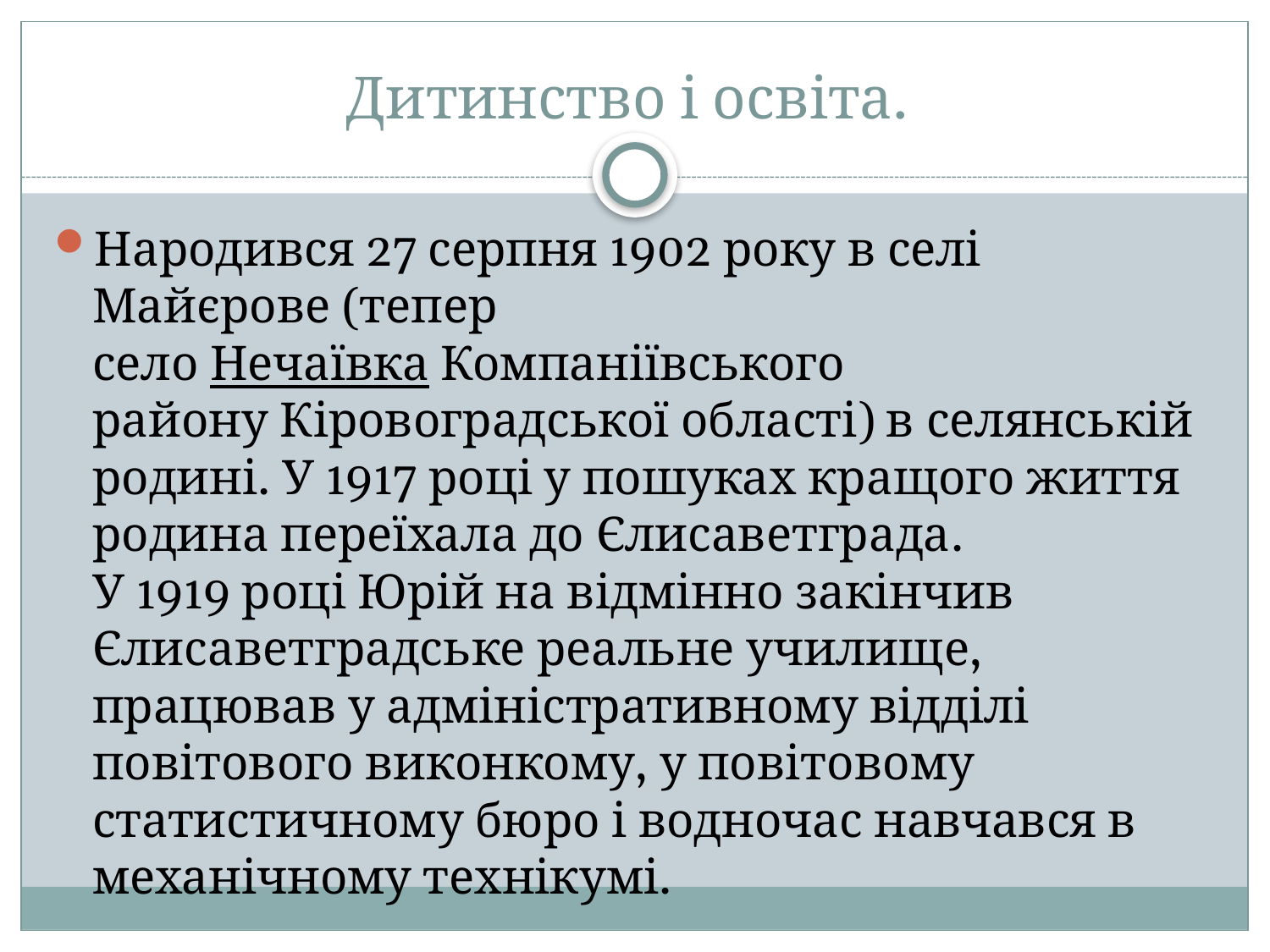

# Дитинство і освіта.
Народився 27 серпня 1902 року в селі Майєрове (тепер село Нечаївка Компаніївського району Кіровоградської області) в селянській родині. У 1917 році у пошуках кращого життя родина переїхала до Єлисаветграда.
У 1919 році Юрій на відмінно закінчив Єлисаветградське реальне училище, працював у адміністративному відділі повітового виконкому, у повітовому статистичному бюро і водночас навчався в механічному технікумі.